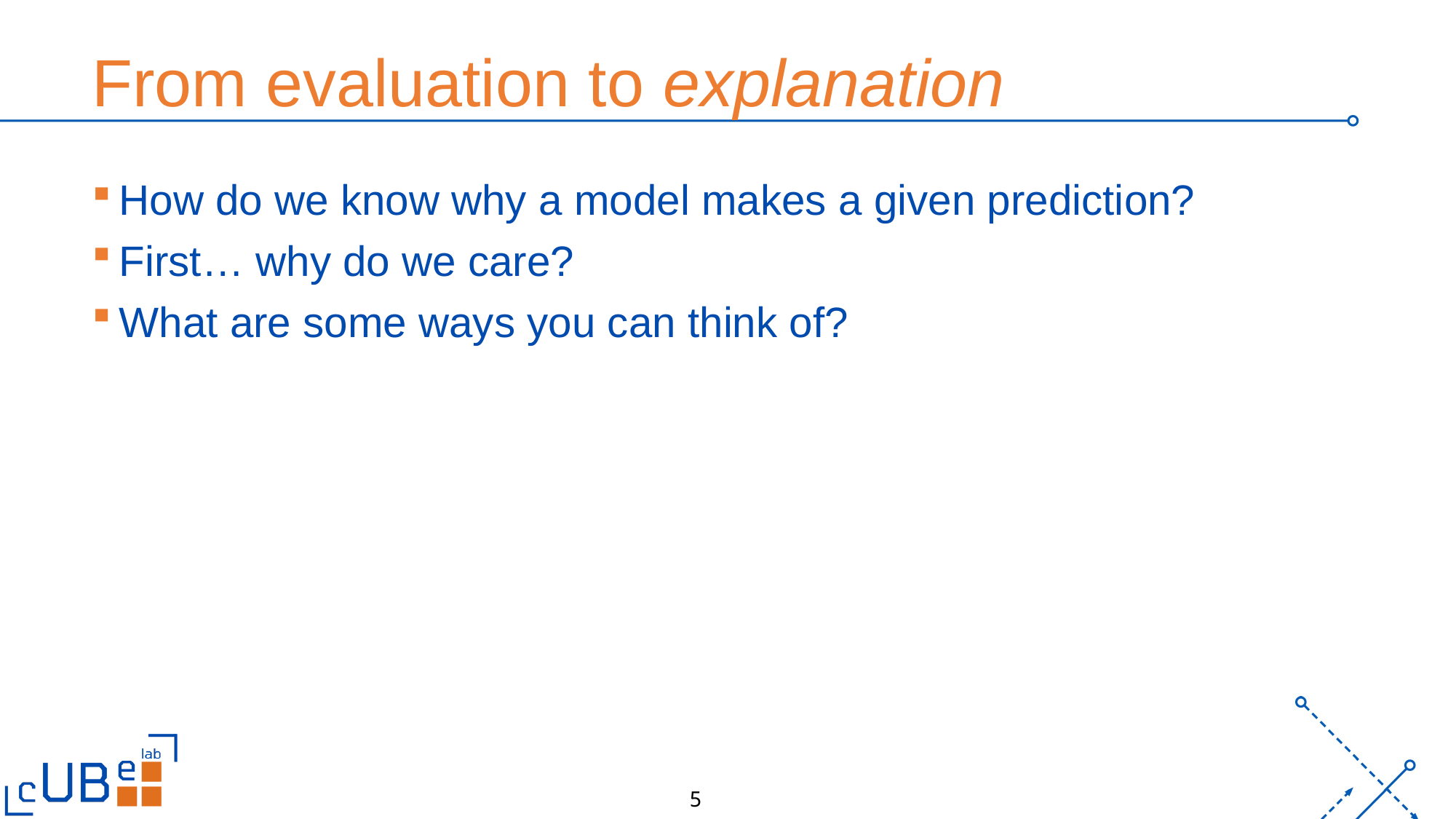

# From evaluation to explanation
How do we know why a model makes a given prediction?
First… why do we care?
What are some ways you can think of?
5